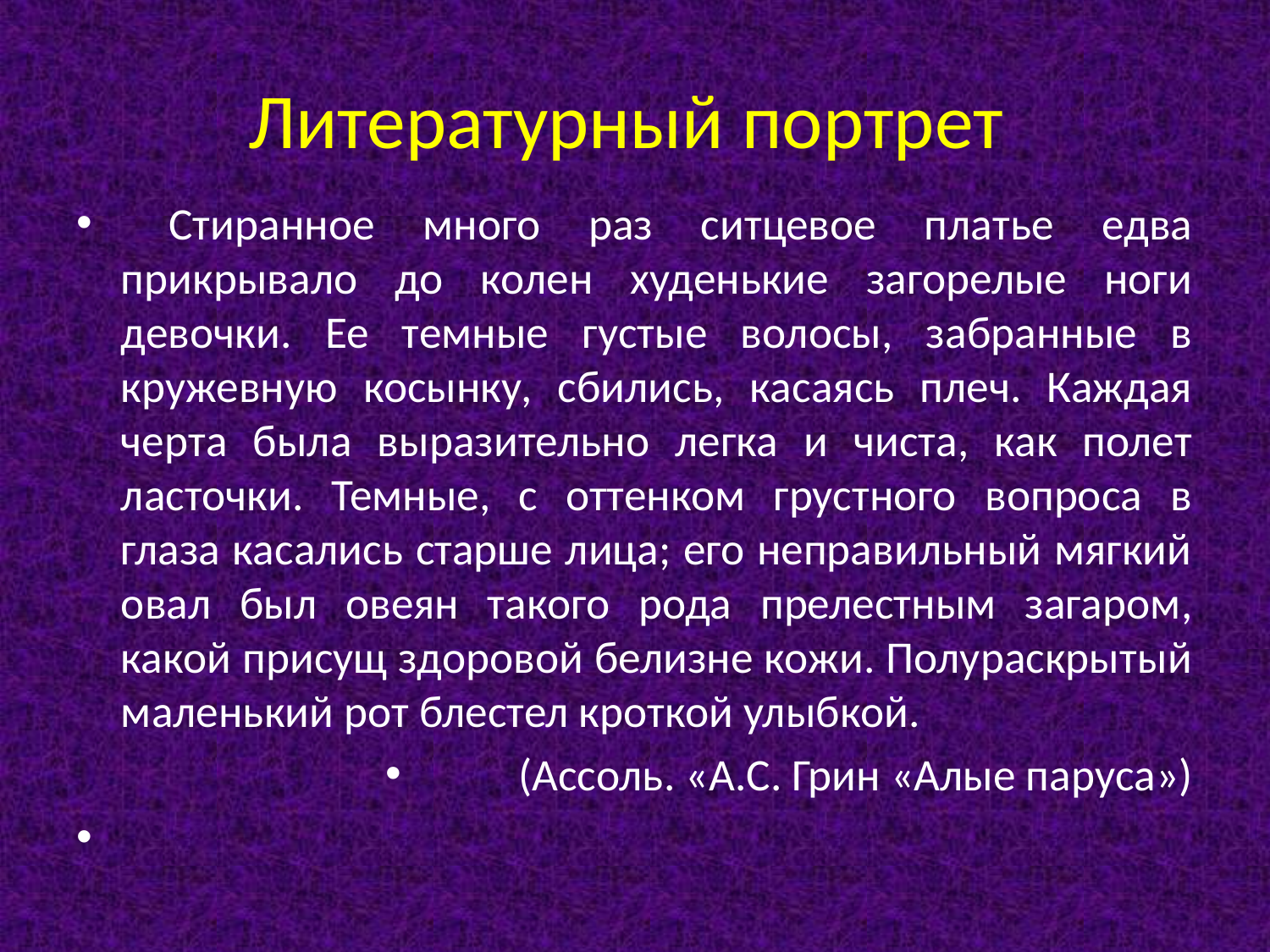

# Литературный портрет
 Стиранное много раз ситцевое платье едва прикрывало до колен худенькие загорелые ноги девочки. Ее темные густые волосы, забранные в кружевную косынку, сбились, касаясь плеч. Каждая черта была выразительно легка и чиста, как полет ласточки. Темные, с оттенком грустного вопроса в глаза касались старше лица; его неправильный мягкий овал был овеян такого рода прелестным загаром, какой присущ здоровой белизне кожи. Полураскрытый маленький рот блестел кроткой улыбкой.
(Ассоль. «А.С. Грин «Алые паруса»)